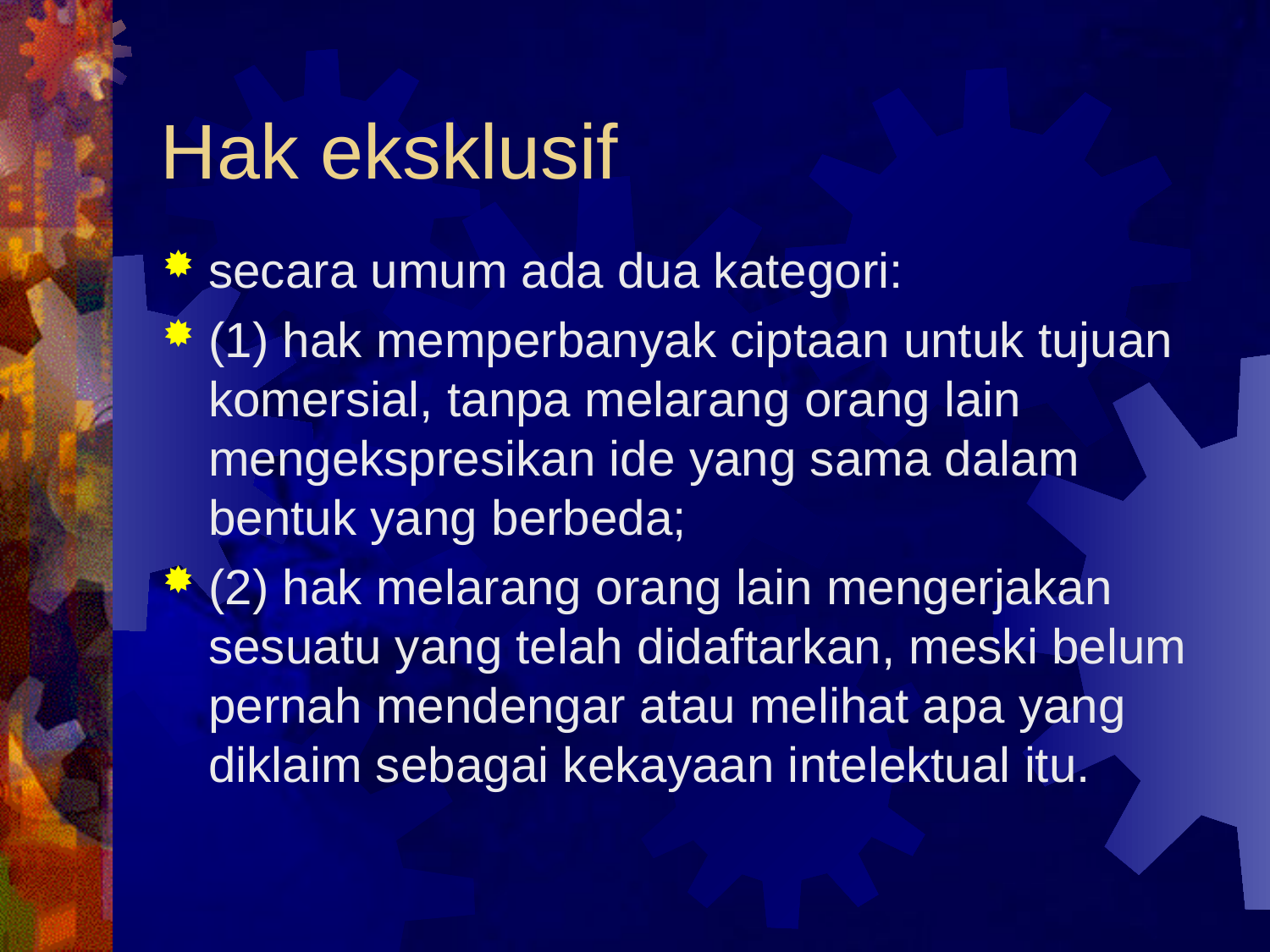

# Hak eksklusif
secara umum ada dua kategori:
(1) hak memperbanyak ciptaan untuk tujuan komersial, tanpa melarang orang lain mengekspresikan ide yang sama dalam bentuk yang berbeda;
(2) hak melarang orang lain mengerjakan sesuatu yang telah didaftarkan, meski belum pernah mendengar atau melihat apa yang diklaim sebagai kekayaan intelektual itu.